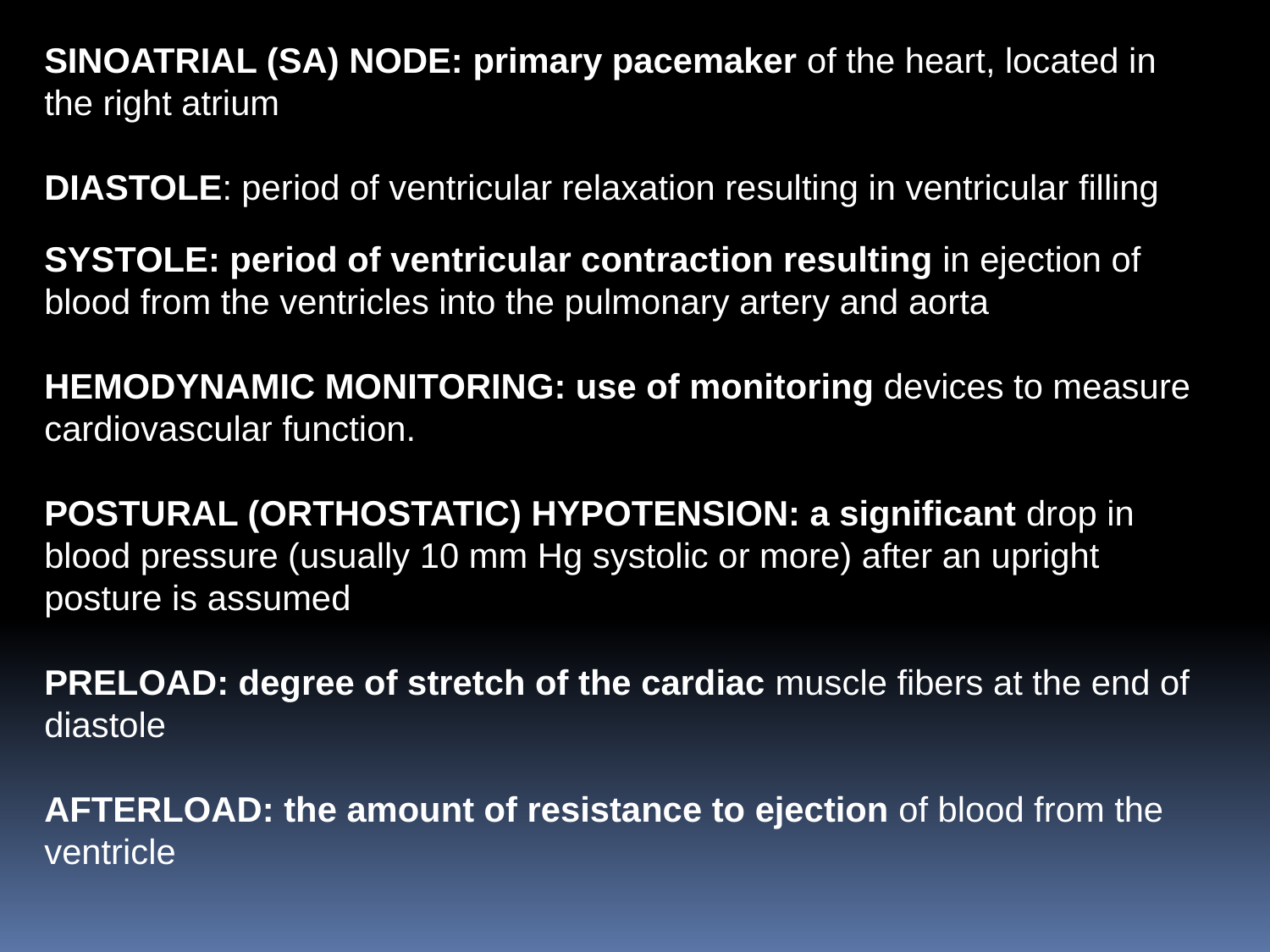

SINOATRIAL (SA) NODE: primary pacemaker of the heart, located in the right atrium

DIASTOLE: period of ventricular relaxation resulting in ventricular filling

SYSTOLE: period of ventricular contraction resulting in ejection of blood from the ventricles into the pulmonary artery and aorta

HEMODYNAMIC MONITORING: use of monitoring devices to measure cardiovascular function.

POSTURAL (ORTHOSTATIC) HYPOTENSION: a significant drop in blood pressure (usually 10 mm Hg systolic or more) after an upright posture is assumed

PRELOAD: degree of stretch of the cardiac muscle fibers at the end of diastole

AFTERLOAD: the amount of resistance to ejection of blood from the ventricle